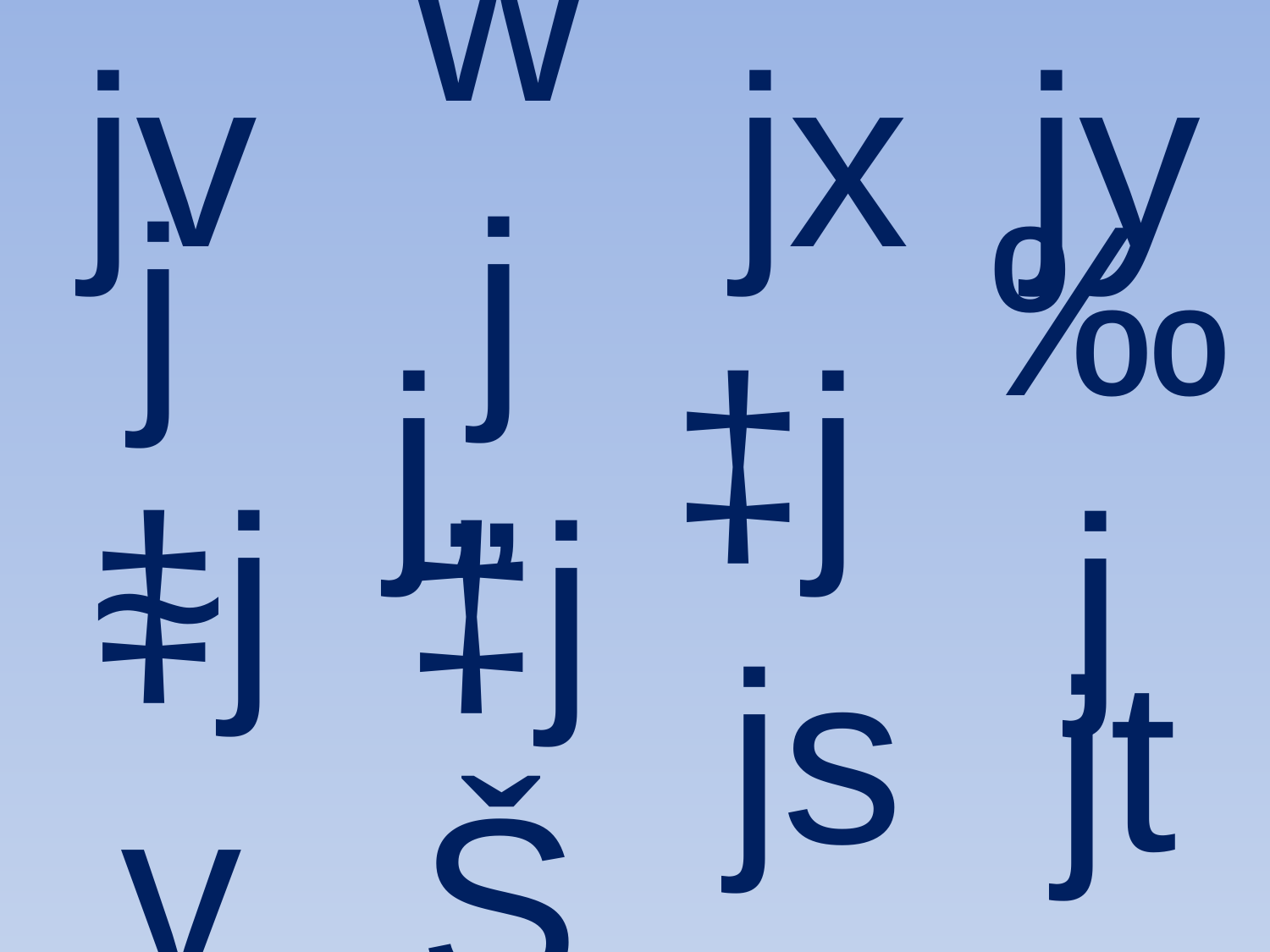

jv
wj
jx
jy
‰j
‡j
j~
j„
‡jv
‡jŠ
js
jt